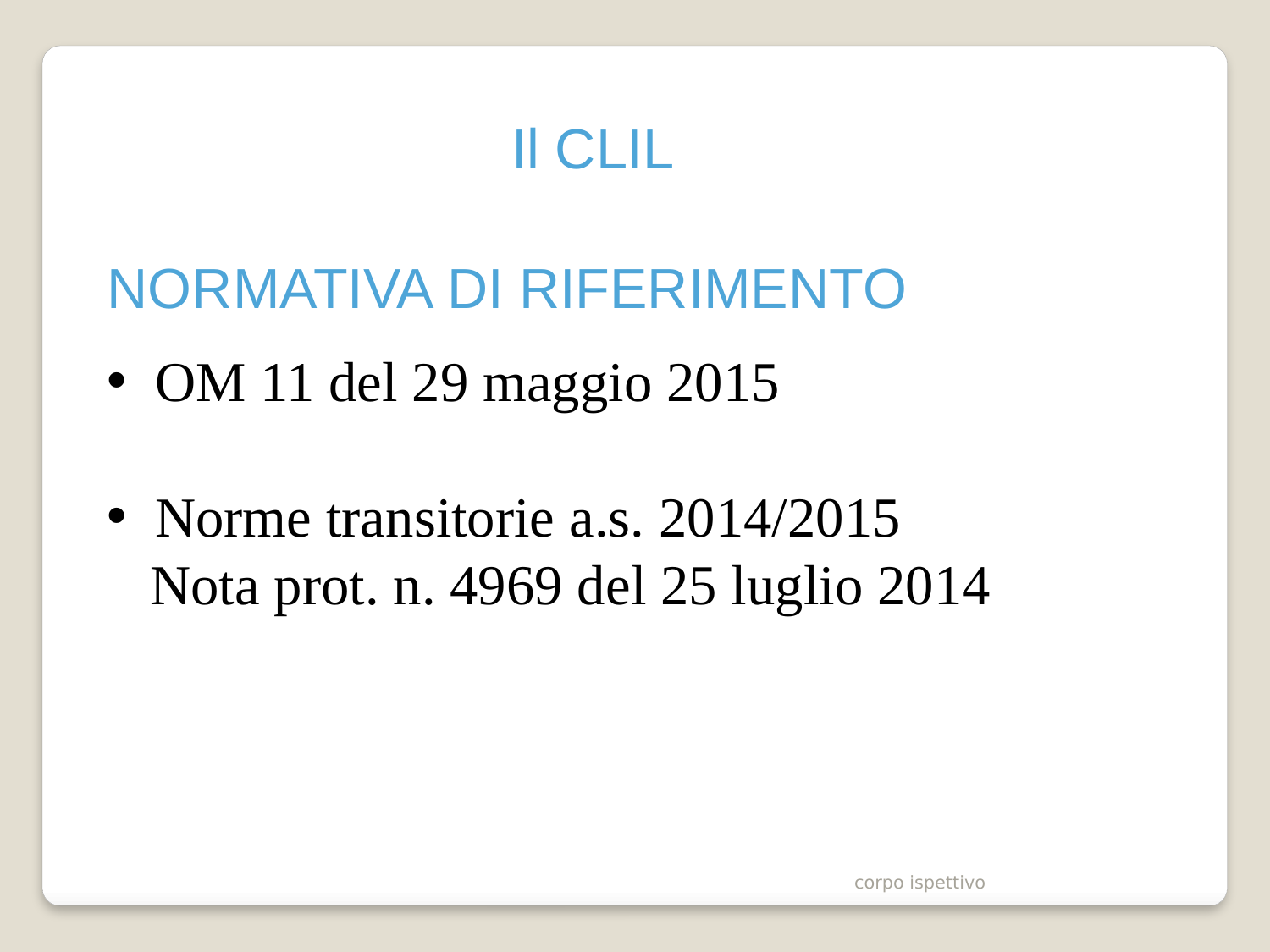

Il CLIL
NORMATIVA DI RIFERIMENTO

OM 11 del 29 maggio 2015

Norme transitorie a.s. 2014/2015
   Nota prot. n. 4969 del 25 luglio 2014

corpo ispettivo